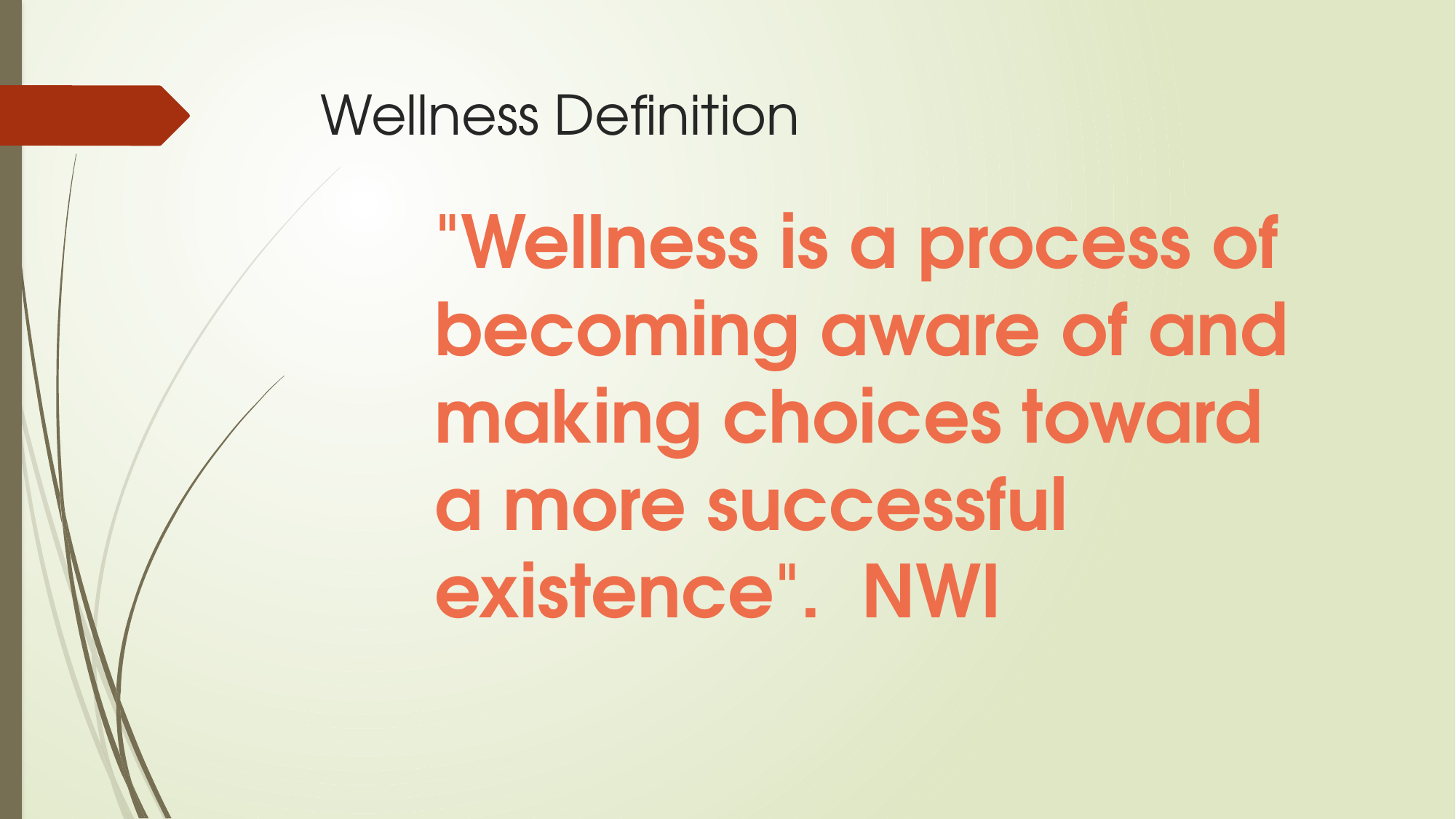

# Wellness Definition
"Wellness is a process of becoming aware of and making choices toward a more successful existence".  NWI